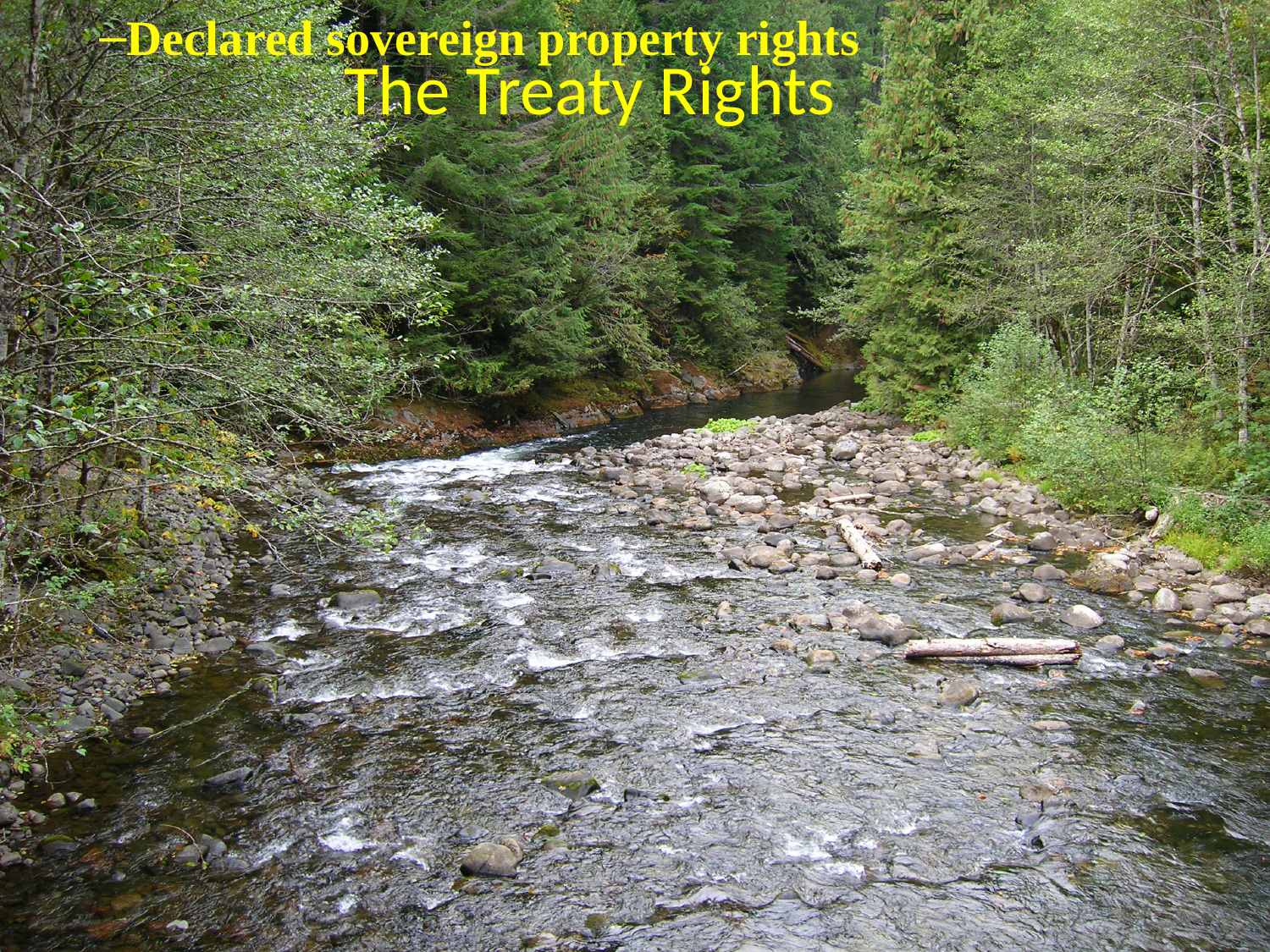

# Declared sovereign property rights

The Treaty Rights